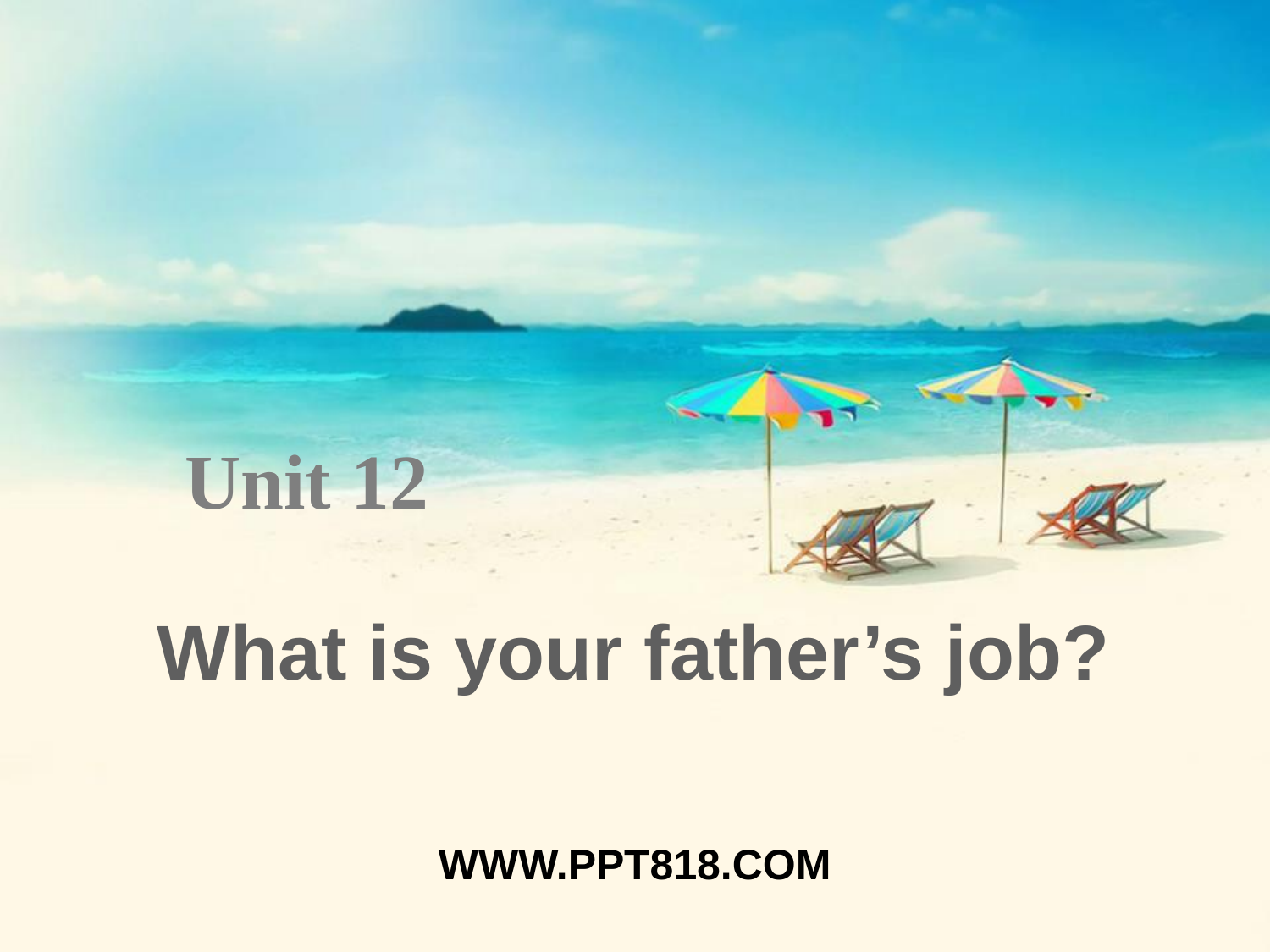

Unit 12
What is your father’s job?
WWW.PPT818.COM